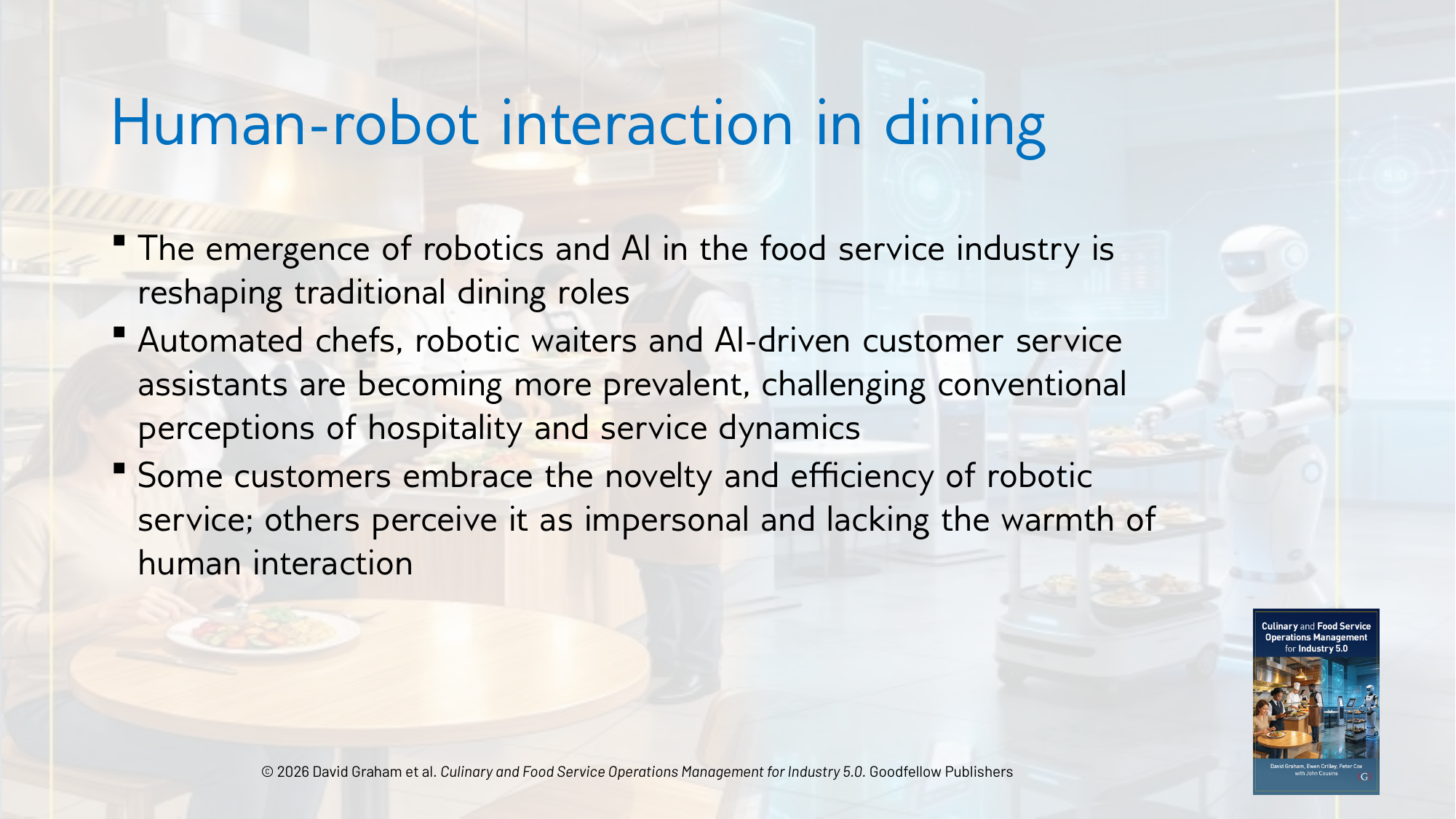

# Human-robot interaction in dining
The emergence of robotics and AI in the food service industry is reshaping traditional dining roles
Automated chefs, robotic waiters and AI-driven customer service assistants are becoming more prevalent, challenging conventional perceptions of hospitality and service dynamics
Some customers embrace the novelty and efficiency of robotic service; others perceive it as impersonal and lacking the warmth of human interaction
© 2026 David Graham et al. Culinary and Food Service Operations Management for Industry 5.0. Goodfellow Publishers